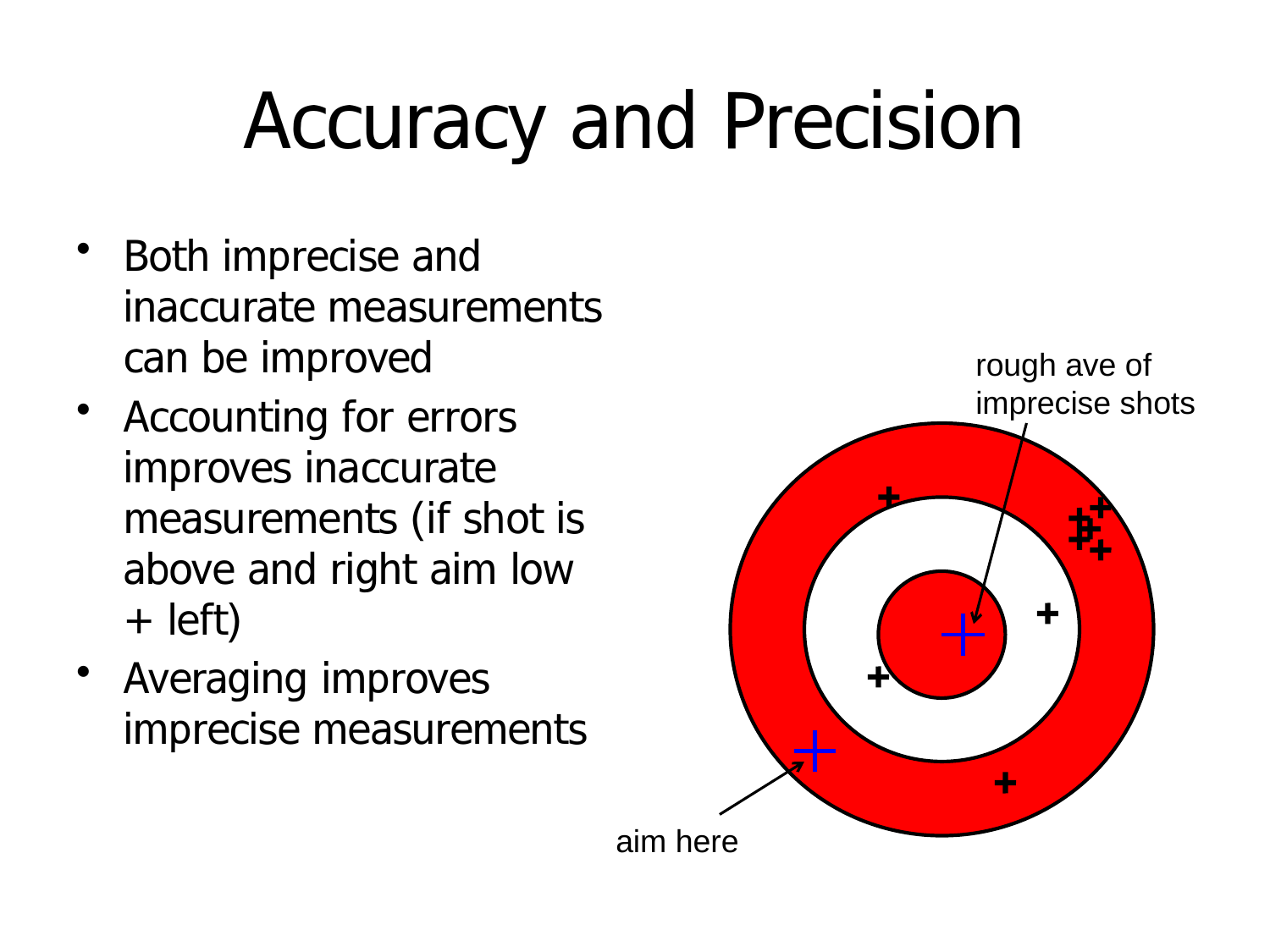

# Accuracy and Precision
Both imprecise and inaccurate measurements can be improved
Accounting for errors improves inaccurate measurements (if shot is above and right aim low + left)
Averaging improves imprecise measurements
rough ave of imprecise shots

aim here